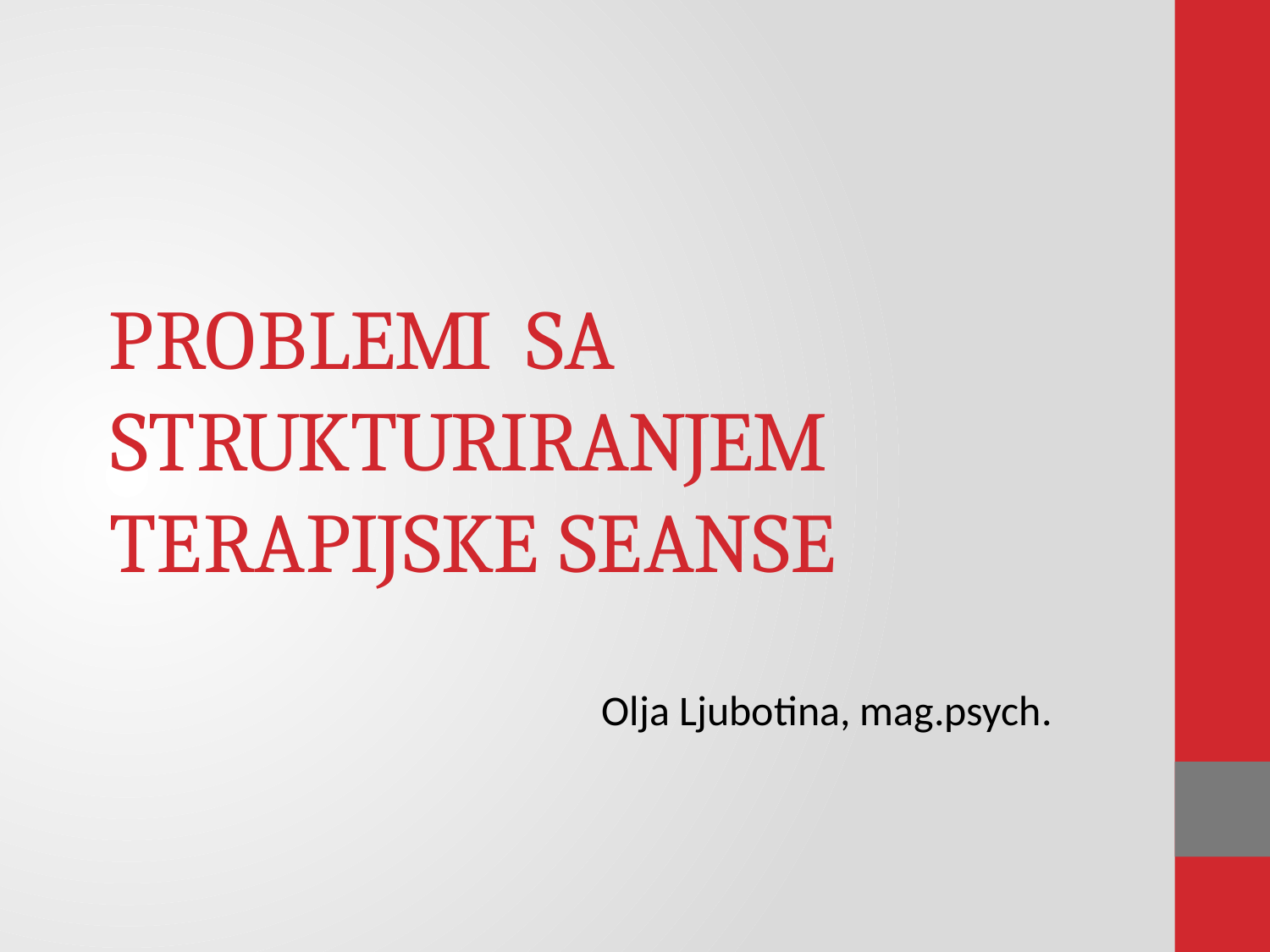

# PROBLEMI  SA STRUKTURIRANJEM TERAPIJSKE SEANSE

Olja Ljubotina, mag.psych.